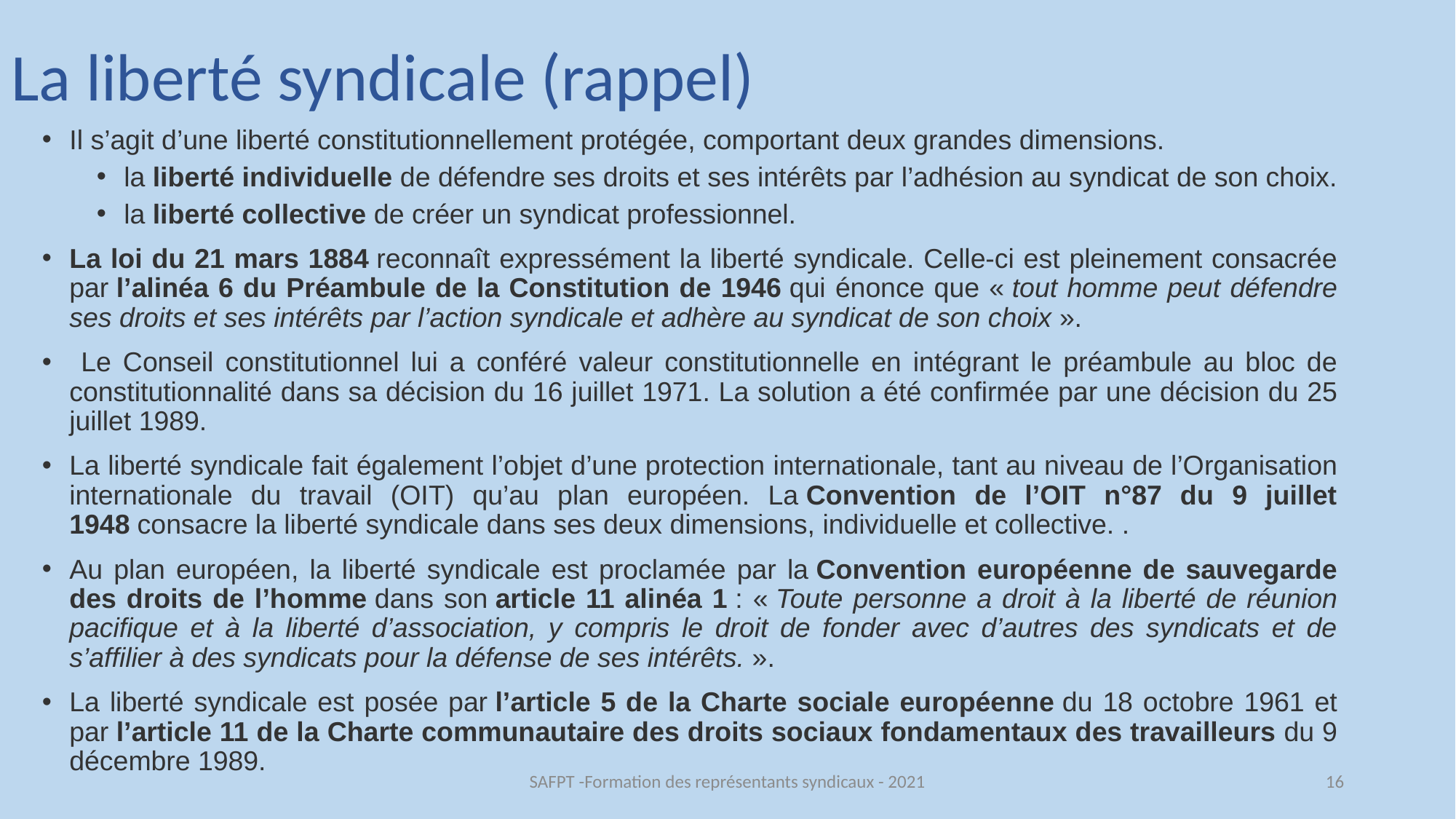

La liberté syndicale (rappel)
Il s’agit d’une liberté constitutionnellement protégée, comportant deux grandes dimensions.
la liberté individuelle de défendre ses droits et ses intérêts par l’adhésion au syndicat de son choix.
la liberté collective de créer un syndicat professionnel.
La loi du 21 mars 1884 reconnaît expressément la liberté syndicale. Celle-ci est pleinement consacrée par l’alinéa 6 du Préambule de la Constitution de 1946 qui énonce que « tout homme peut défendre ses droits et ses intérêts par l’action syndicale et adhère au syndicat de son choix ».
 Le Conseil constitutionnel lui a conféré valeur constitutionnelle en intégrant le préambule au bloc de constitutionnalité dans sa décision du 16 juillet 1971. La solution a été confirmée par une décision du 25 juillet 1989.
La liberté syndicale fait également l’objet d’une protection internationale, tant au niveau de l’Organisation internationale du travail (OIT) qu’au plan européen. La Convention de l’OIT n°87 du 9 juillet 1948 consacre la liberté syndicale dans ses deux dimensions, individuelle et collective. .
Au plan européen, la liberté syndicale est proclamée par la Convention européenne de sauvegarde des droits de l’homme dans son article 11 alinéa 1 : « Toute personne a droit à la liberté de réunion pacifique et à la liberté d’association, y compris le droit de fonder avec d’autres des syndicats et de s’affilier à des syndicats pour la défense de ses intérêts. ».
La liberté syndicale est posée par l’article 5 de la Charte sociale européenne du 18 octobre 1961 et par l’article 11 de la Charte communautaire des droits sociaux fondamentaux des travailleurs du 9 décembre 1989.
SAFPT -Formation des représentants syndicaux - 2021
16